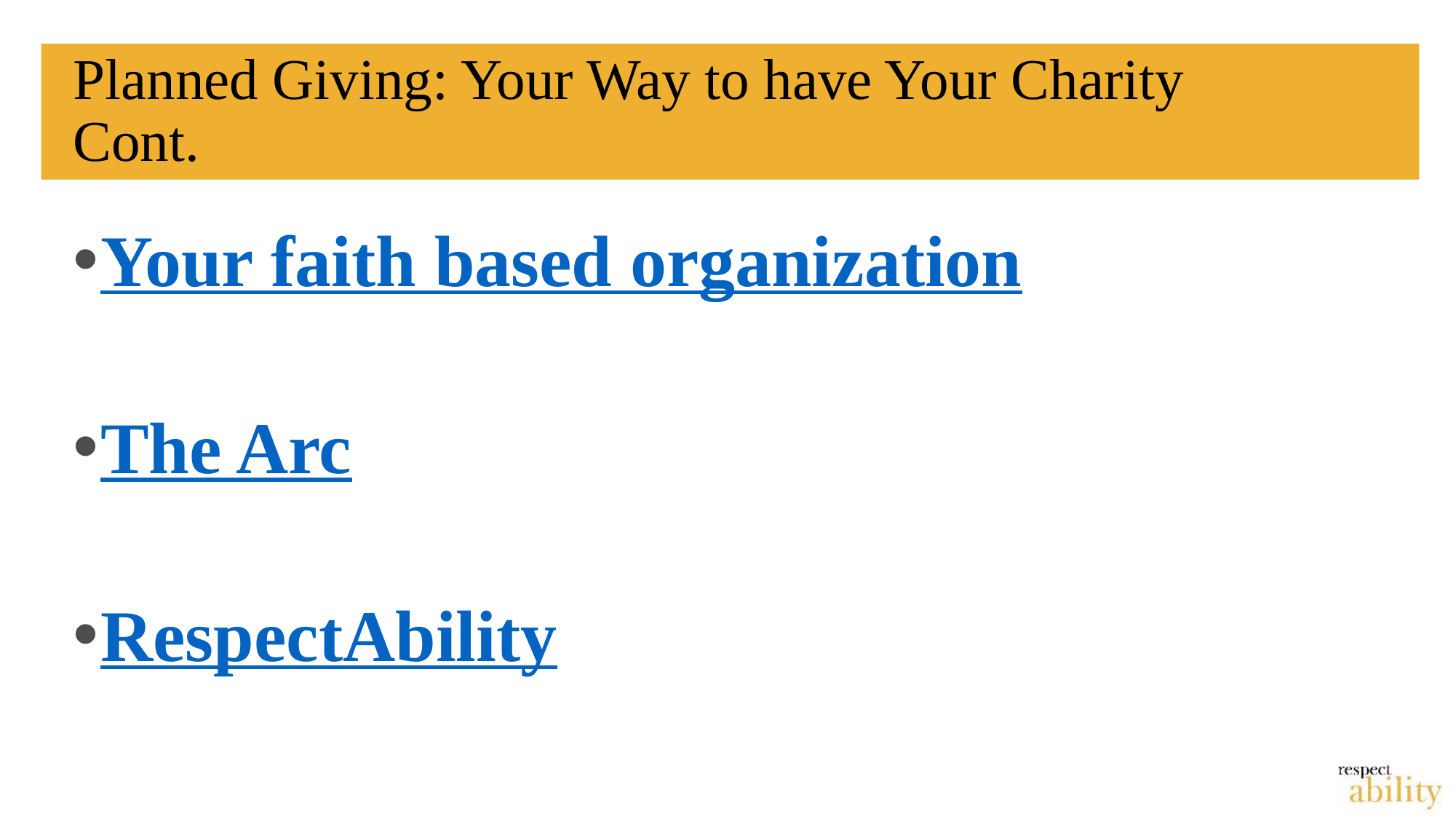

# Planned Giving: Your Way to have Your Charity Cont.
Your faith based organization

The Arc

RespectAbility